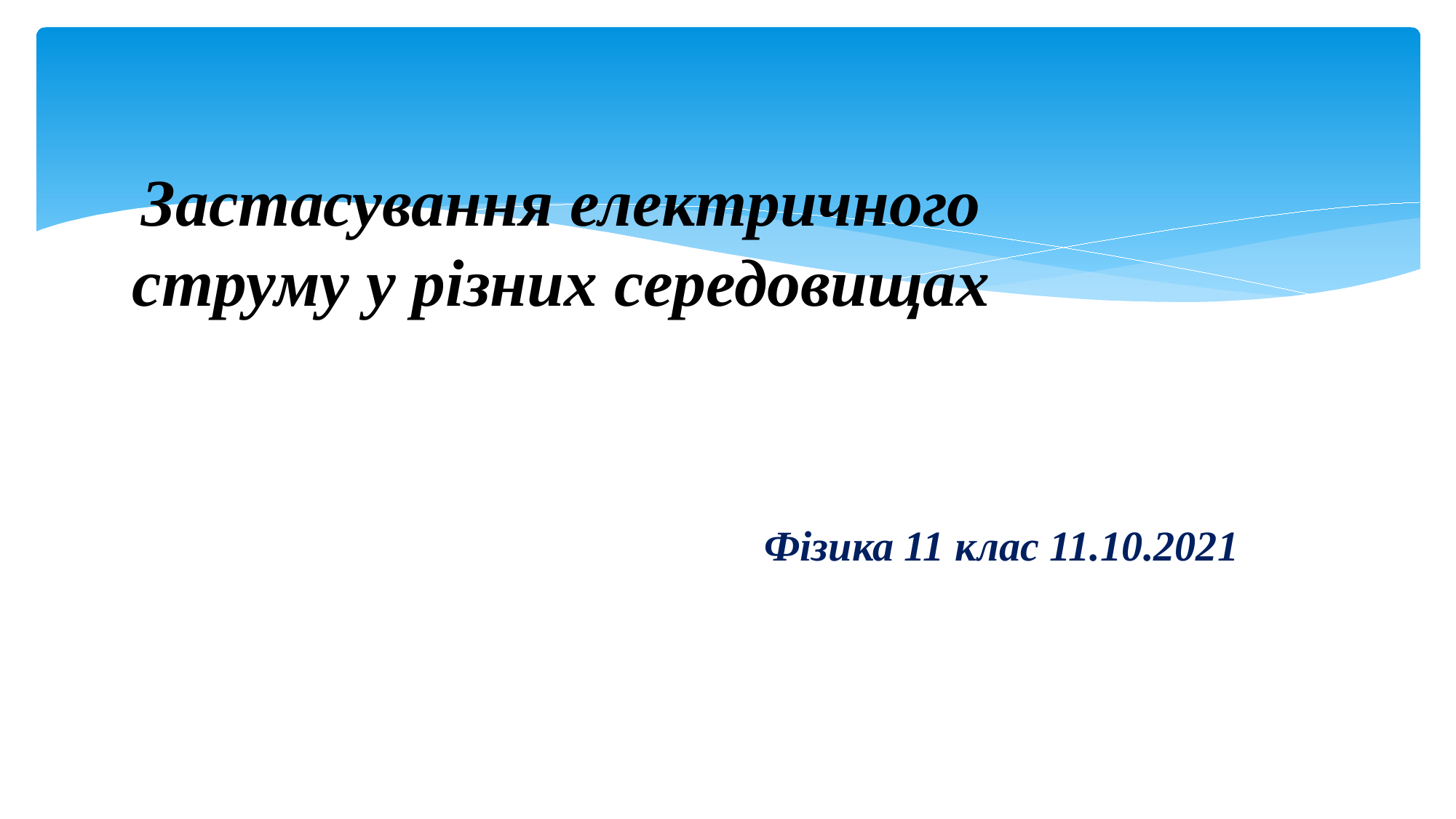

Застасування електричного струму у різних середовищах

Фізика 11 клас 11.10.2021